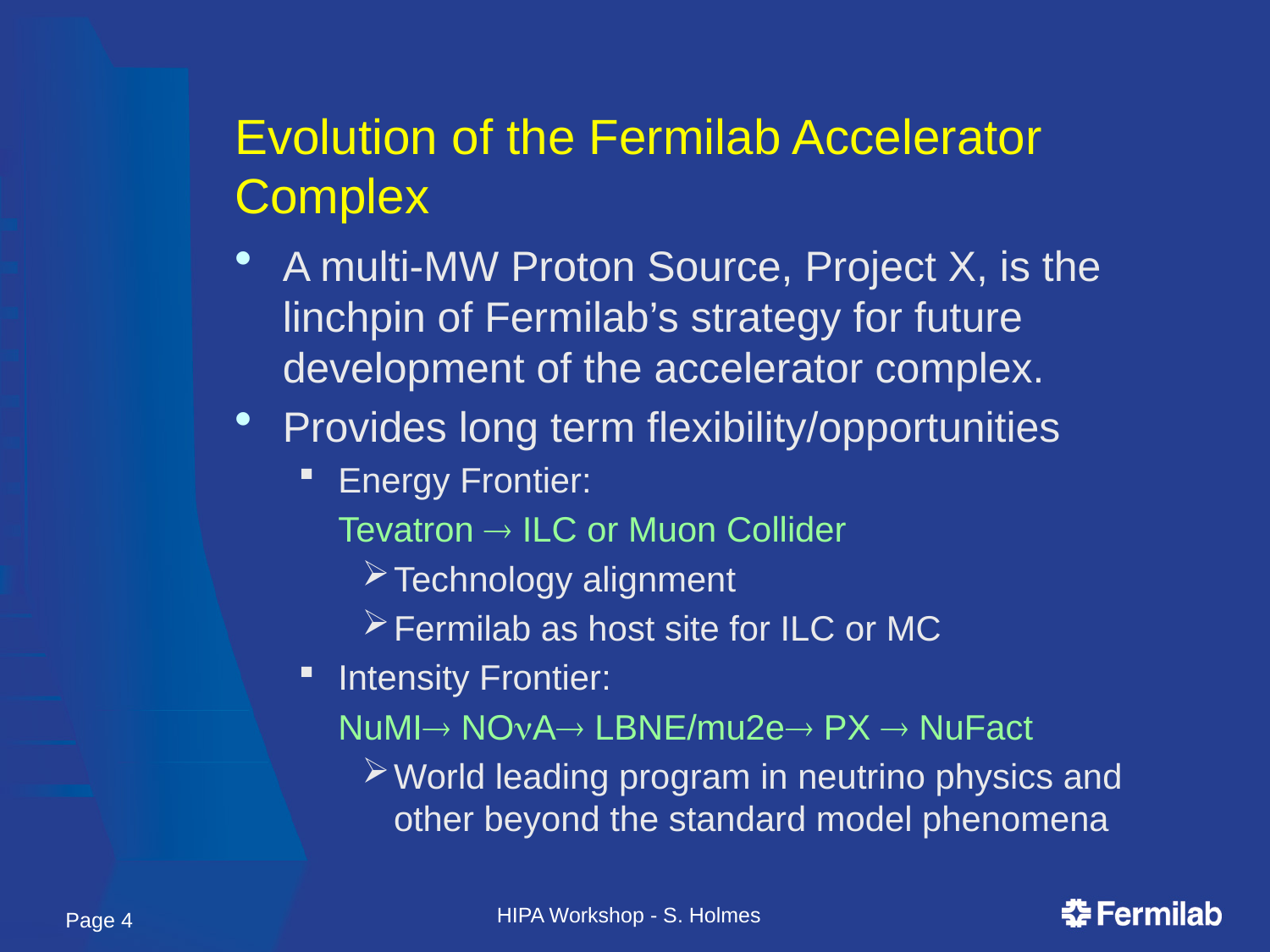

# Evolution of the Fermilab Accelerator Complex
A multi-MW Proton Source, Project X, is the linchpin of Fermilab’s strategy for future development of the accelerator complex.
Provides long term flexibility/opportunities
Energy Frontier:
	Tevatron → ILC or Muon Collider
Technology alignment
Fermilab as host site for ILC or MC
Intensity Frontier:
	NuMI→ NOνA→ LBNE/mu2e→ PX → NuFact
World leading program in neutrino physics and other beyond the standard model phenomena

HIPA Workshop - S. Holmes
Page 4